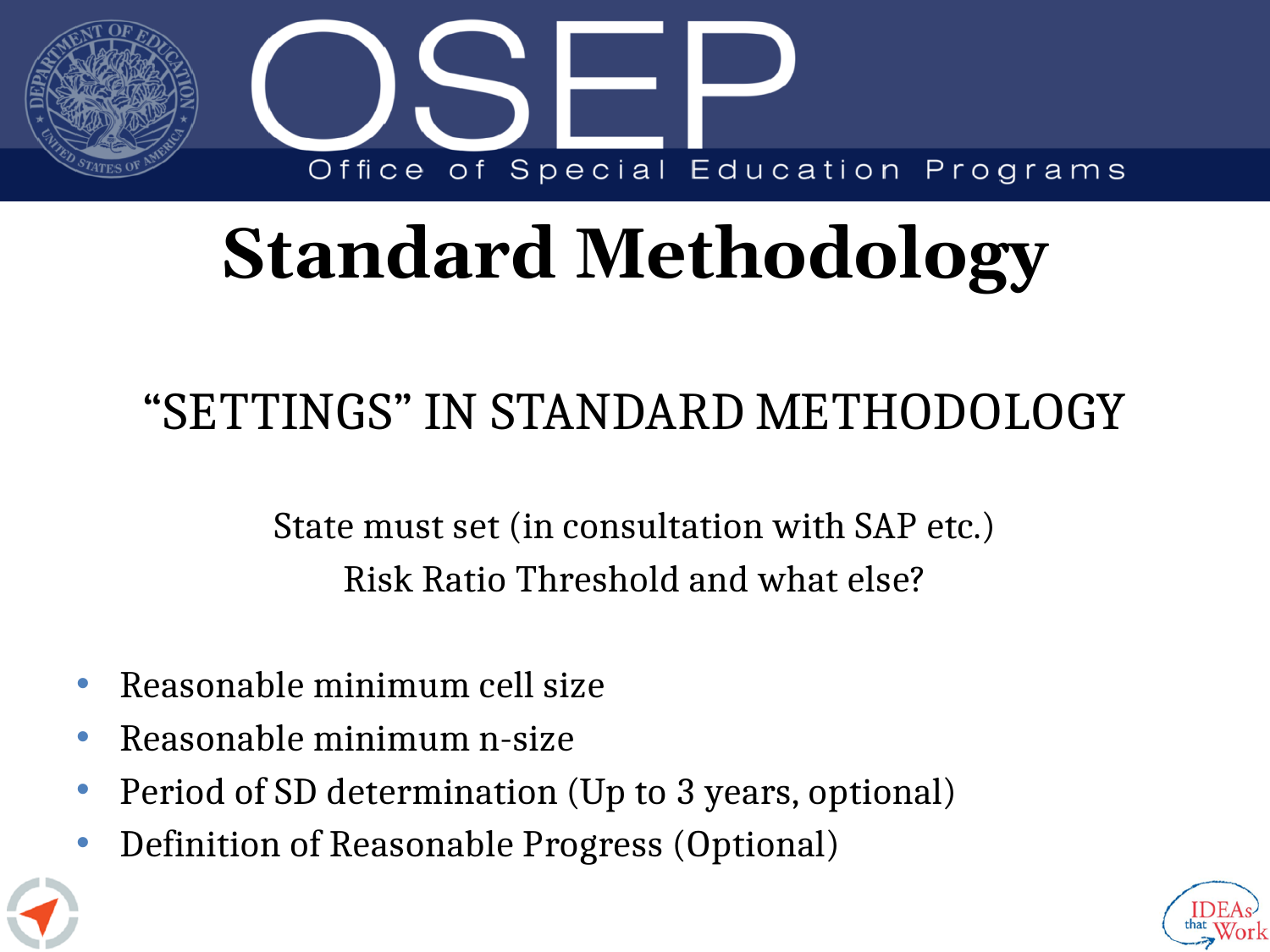

# Standard Methodology
“SETTINGS” IN STANDARD METHODOLOGY

State must set (in consultation with SAP etc.)
Risk Ratio Threshold and what else?

Reasonable minimum cell size
Reasonable minimum n-size
Period of SD determination (Up to 3 years, optional)
Definition of Reasonable Progress (Optional)